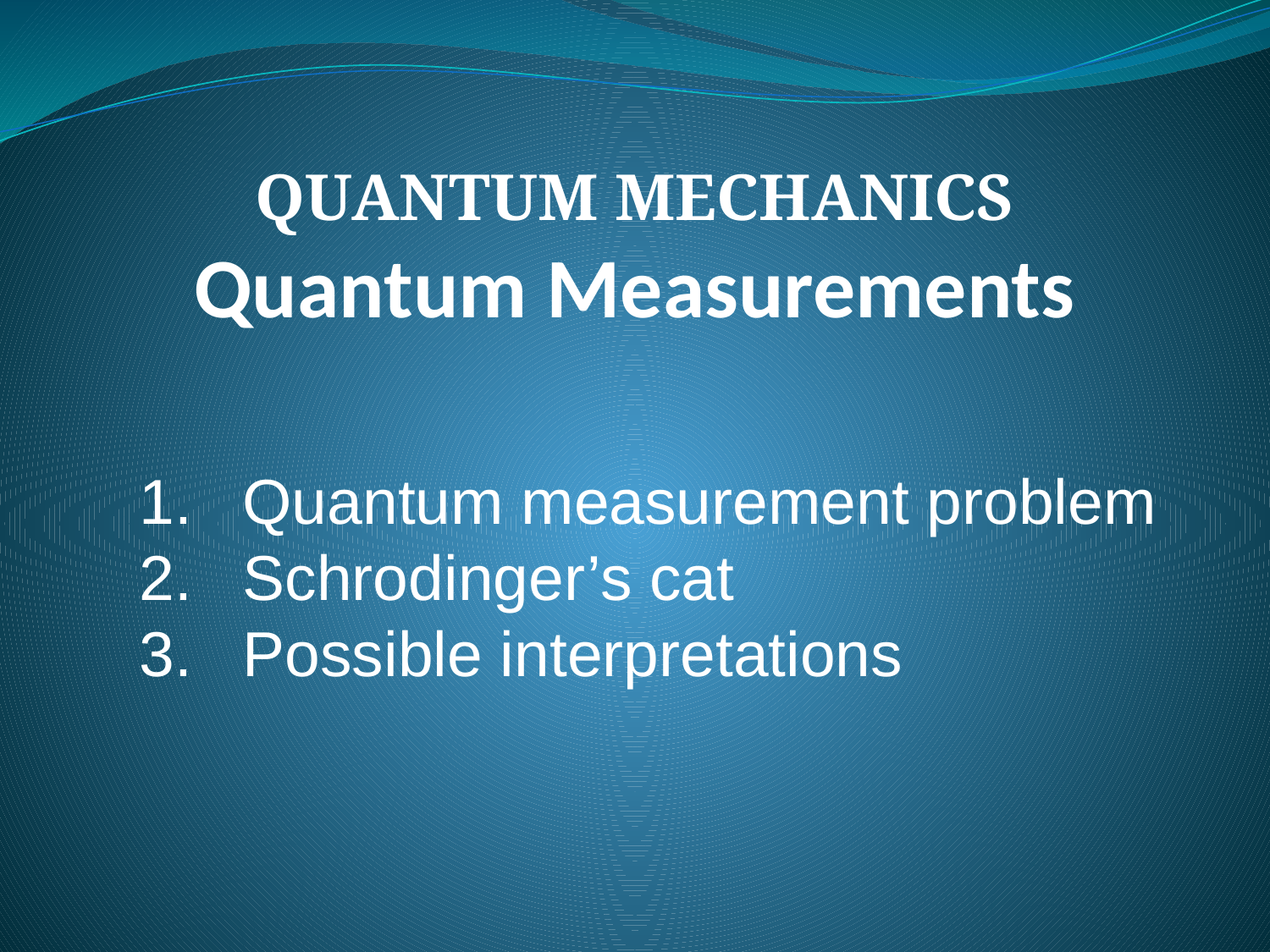

QUANTUM MECHANICS
Quantum Measurements

Quantum measurement problem
Schrodinger’s cat
Possible interpretations